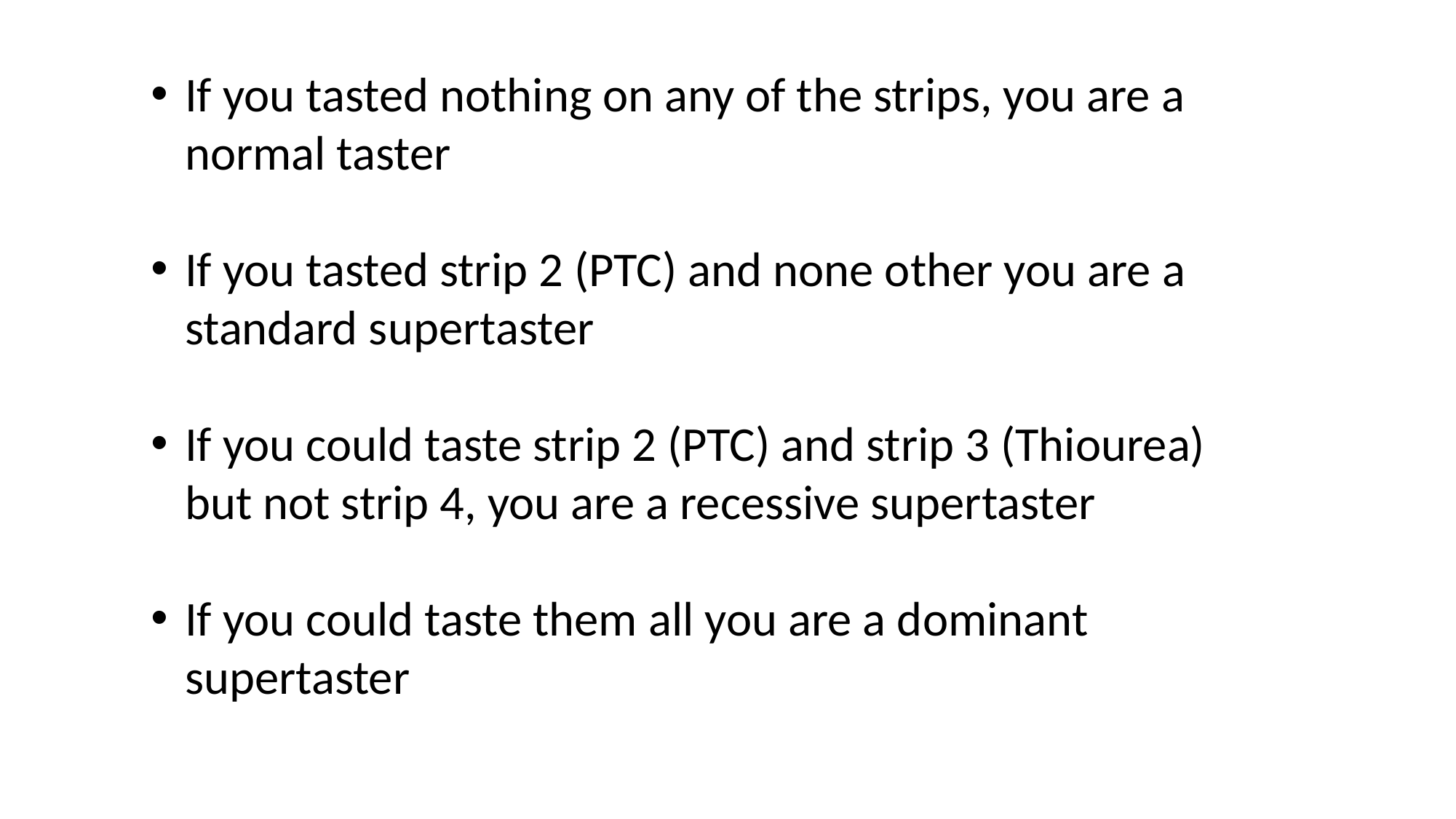

If you tasted nothing on any of the strips, you are a normal taster

If you tasted strip 2 (PTC) and none other you are a standard supertaster

If you could taste strip 2 (PTC) and strip 3 (Thiourea) but not strip 4, you are a recessive supertaster

If you could taste them all you are a dominant supertaster